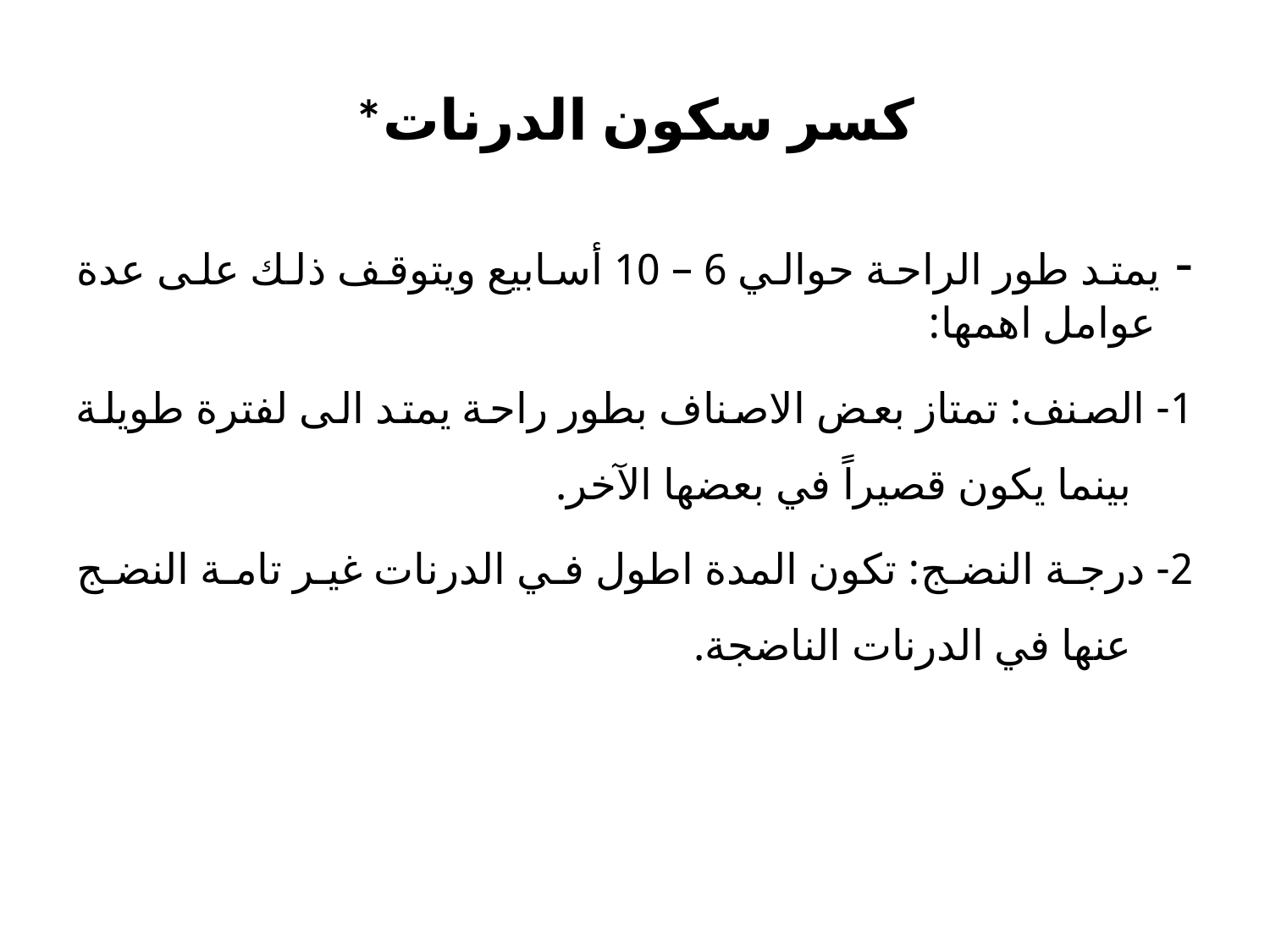

# *كسر سكون الدرنات
- يمتد طور الراحة حوالي 6 – 10 أسابيع ويتوقف ذلك على عدة عوامل اهمها:
1- الصنف: تمتاز بعض الاصناف بطور راحة يمتد الى لفترة طويلة بينما يكون قصيراً في بعضها الآخر.
2- درجة النضج: تكون المدة اطول في الدرنات غير تامة النضج عنها في الدرنات الناضجة.